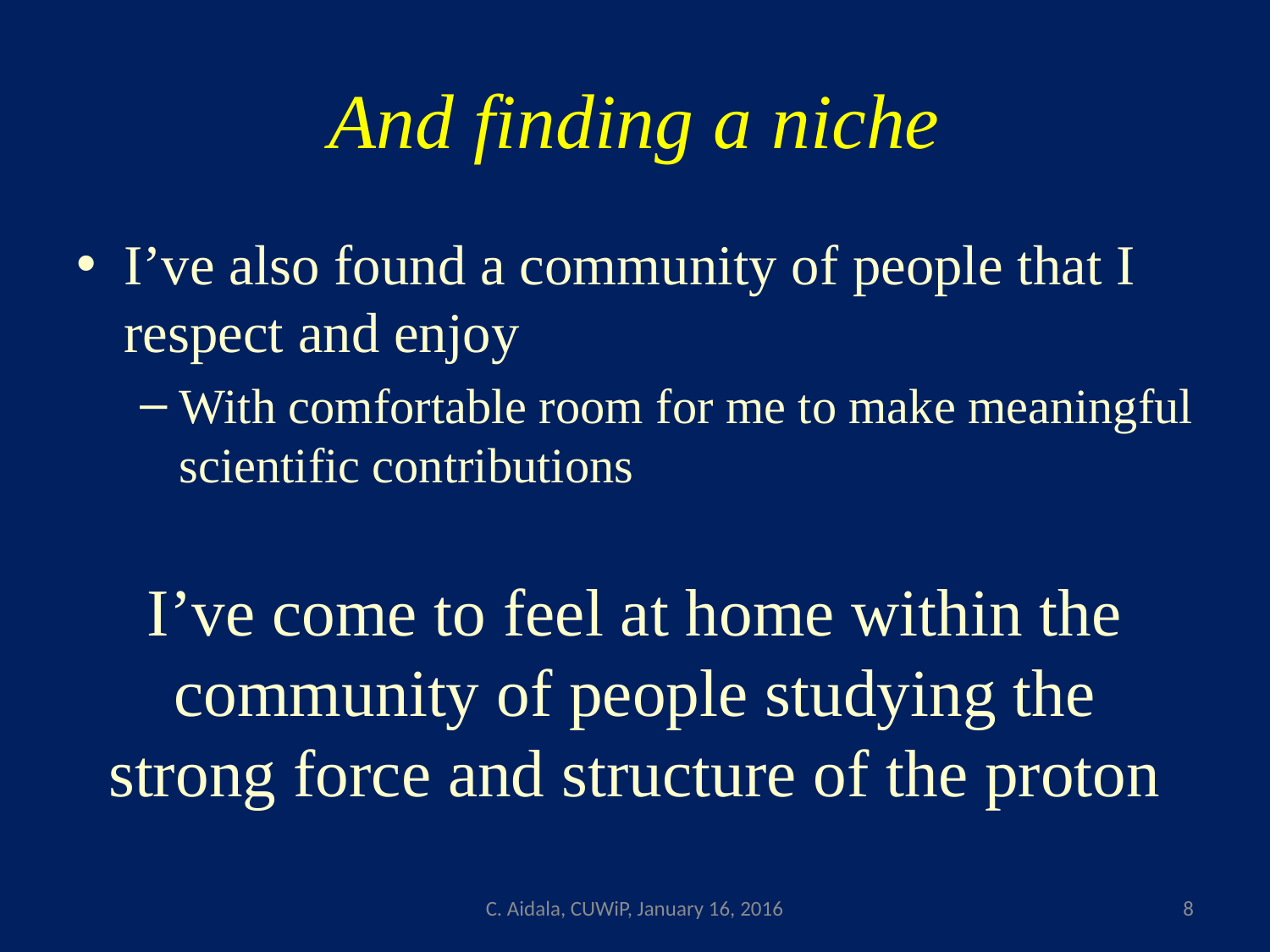

# And finding a niche
I’ve also found a community of people that I respect and enjoy
With comfortable room for me to make meaningful scientific contributions

I’ve come to feel at home within the community of people studying the strong force and structure of the proton
C. Aidala, CUWiP, January 16, 2016
8